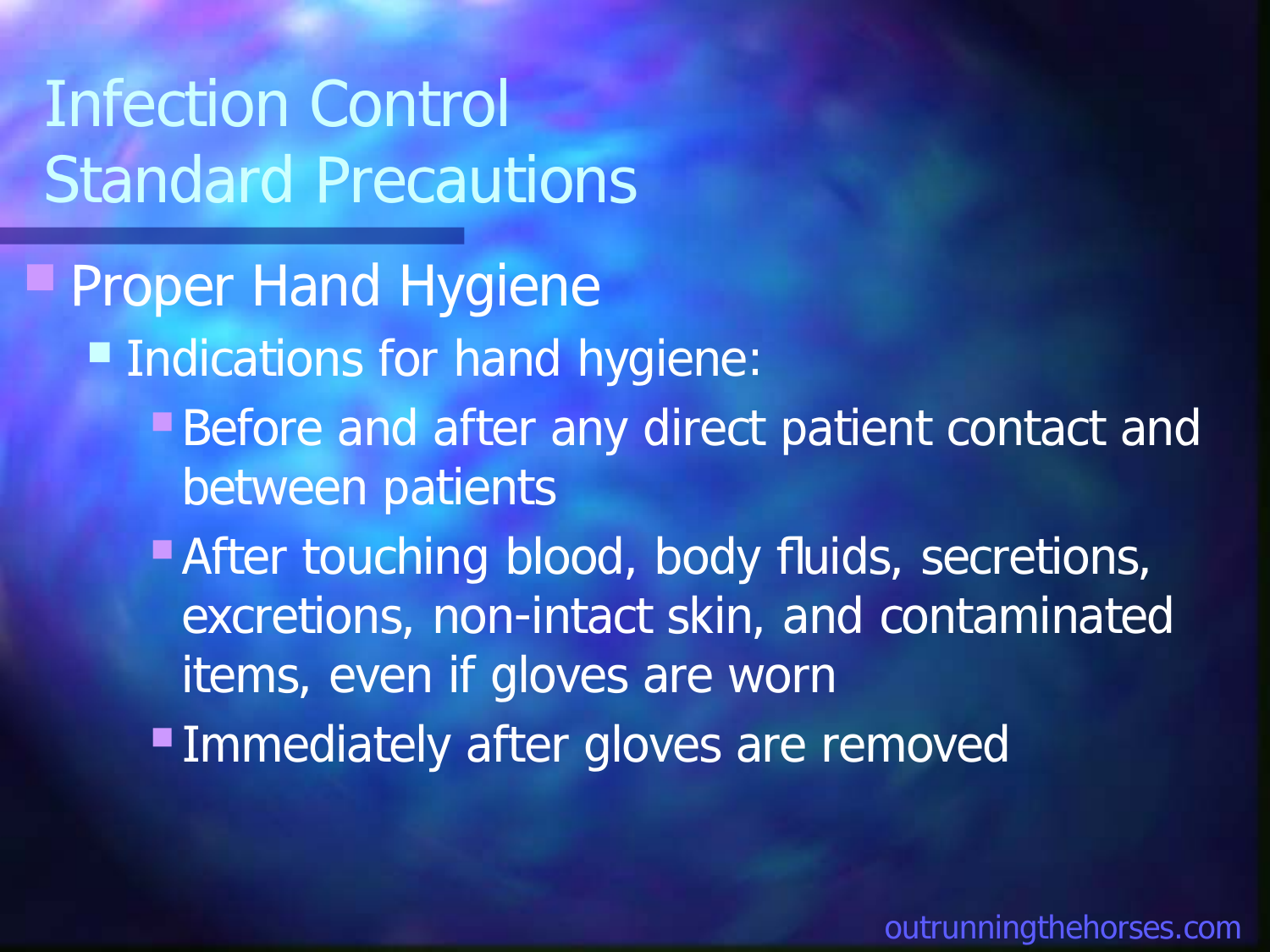

# Infection Control Standard Precautions
Proper Hand Hygiene
Indications for hand hygiene:
Before and after any direct patient contact and between patients
After touching blood, body fluids, secretions, excretions, non-intact skin, and contaminated items, even if gloves are worn
Immediately after gloves are removed

outrunningthehorses.com